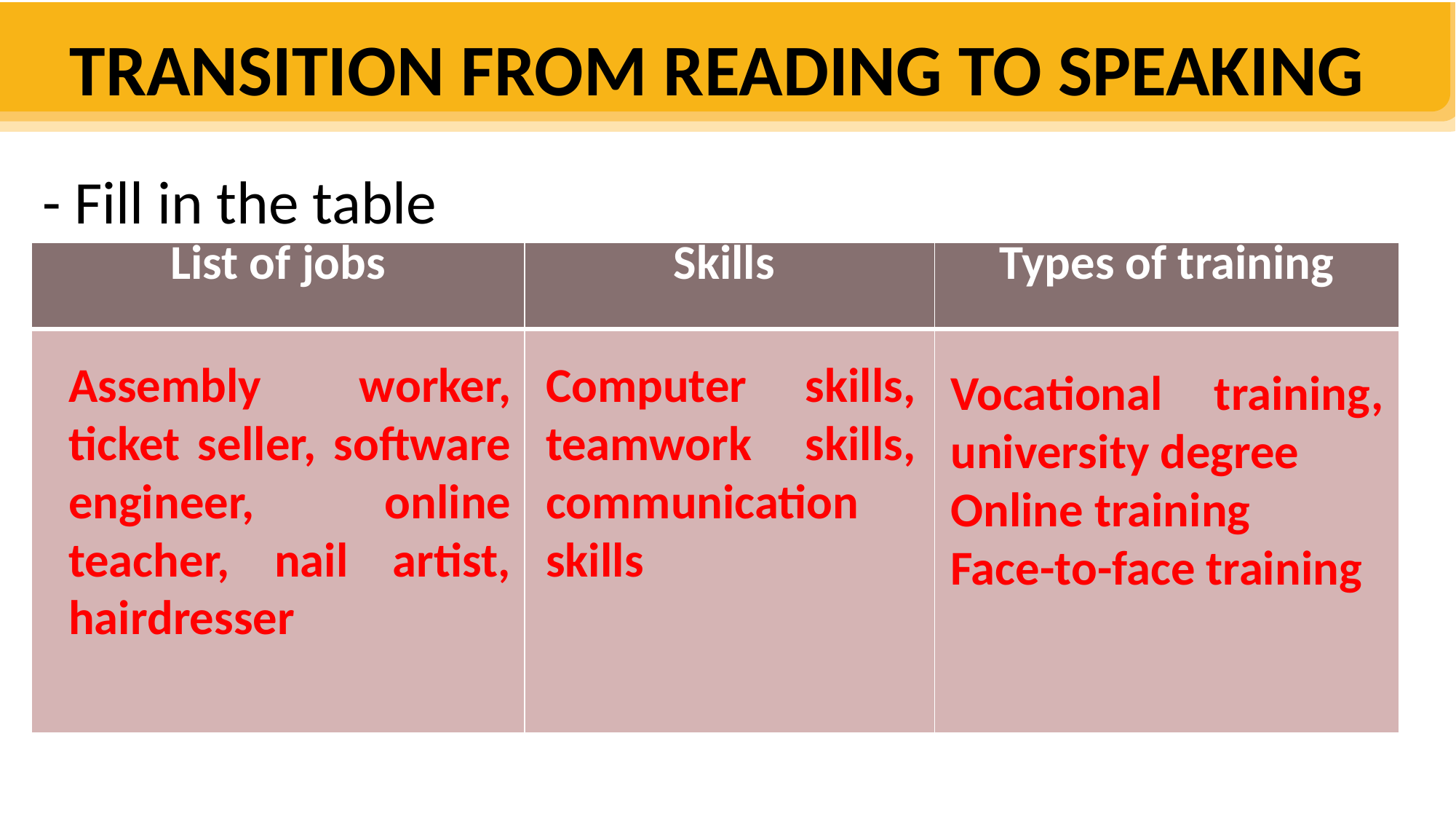

TRANSITION FROM READING TO SPEAKING

- Fill in the table
| List of jobs | Skills | Types of training |
| --- | --- | --- |
|  |  |  |
Assembly worker, ticket seller, software engineer, online teacher, nail artist, hairdresser
Computer skills, teamwork skills, communication skills
Vocational training, university degree
Online training
Face-to-face training